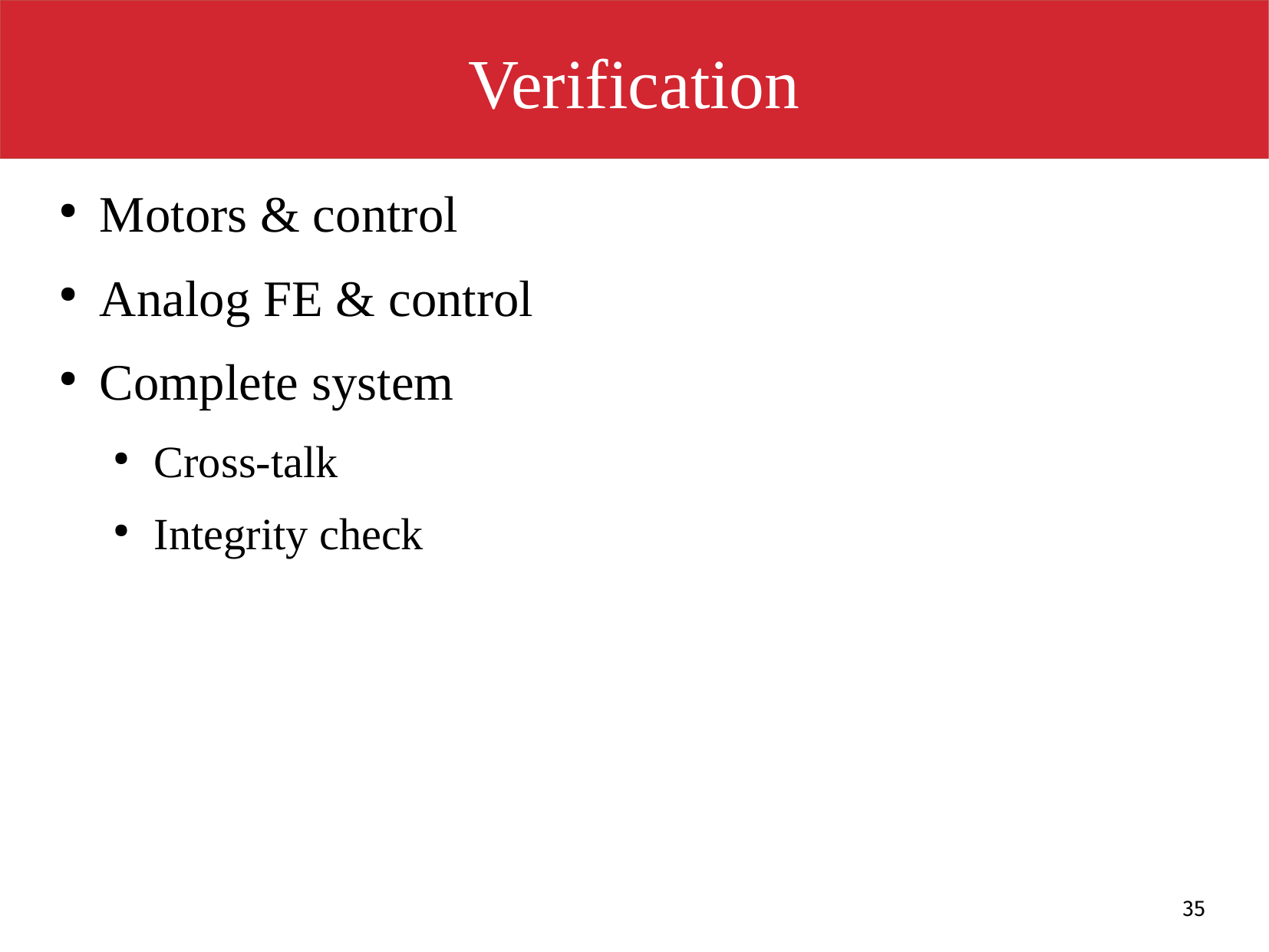

# Verification
Motors & control
Analog FE & control
Complete system
Cross-talk
Integrity check
35